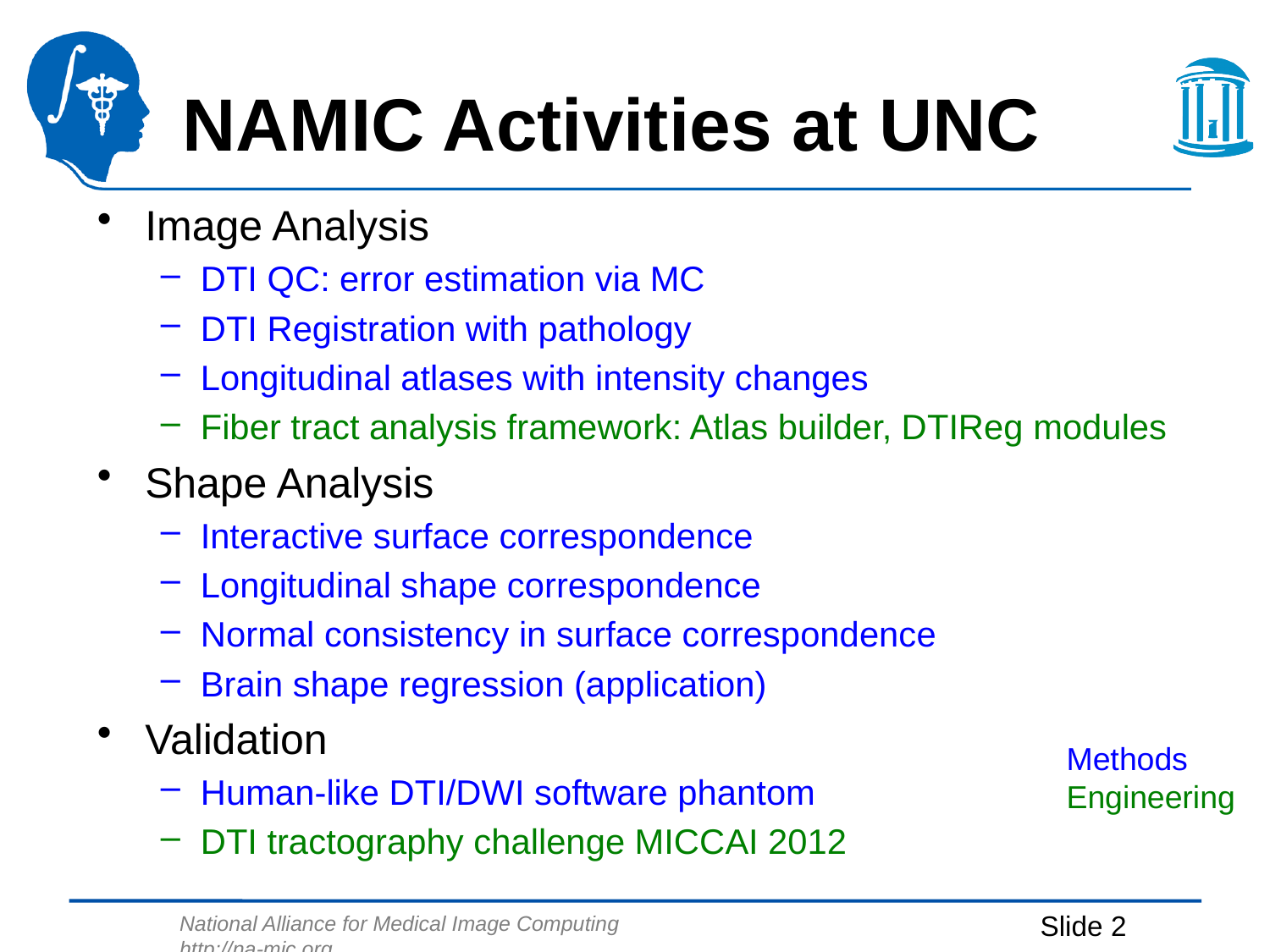

# NAMIC Activities at UNC
Image Analysis
DTI QC: error estimation via MC
DTI Registration with pathology
Longitudinal atlases with intensity changes
Fiber tract analysis framework: Atlas builder, DTIReg modules
Shape Analysis
Interactive surface correspondence
Longitudinal shape correspondence
Normal consistency in surface correspondence
Brain shape regression (application)
Validation
Human-like DTI/DWI software phantom
DTI tractography challenge MICCAI 2012

Methods
Engineering